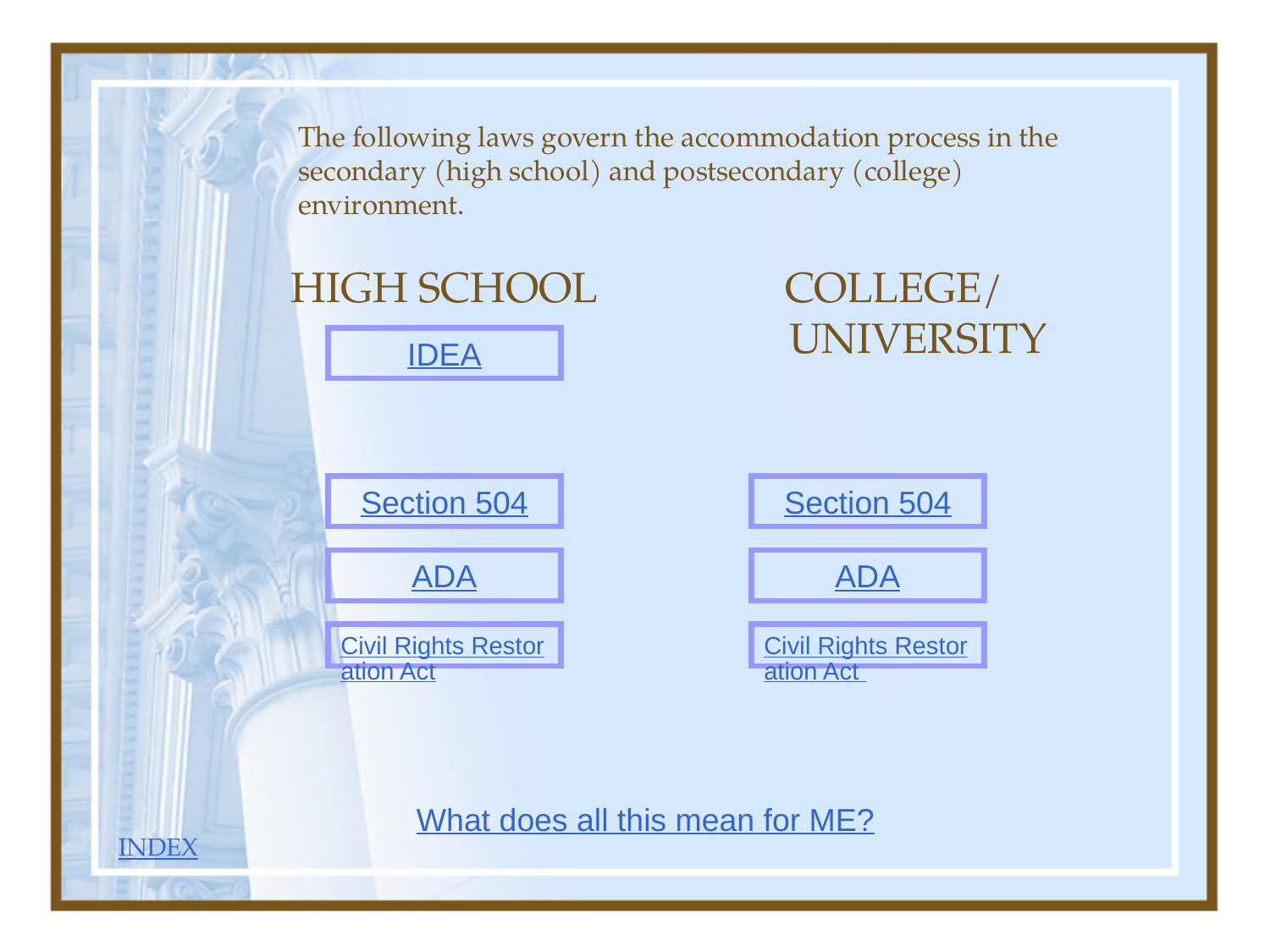

# The following laws govern the accommodation process in the secondary (high school) and postsecondary (college) environment.
HIGH SCHOOL
COLLEGE/UNIVERSITY
IDEA
Section 504
Section 504
ADA
ADA
Civil Rights Restoration Act
Civil Rights Restoration Act
What does all this mean for ME?
INDEX